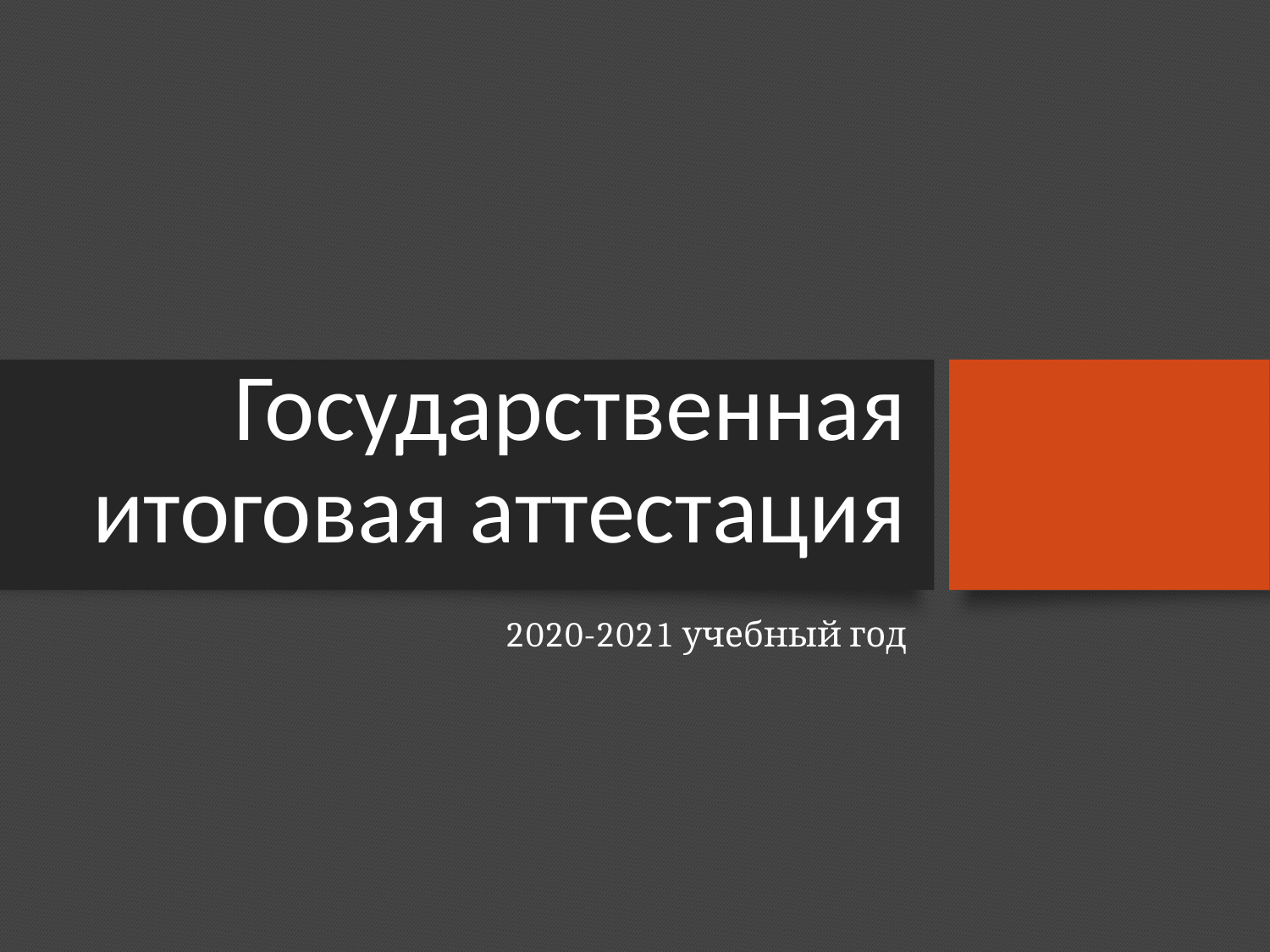

# Государственная итоговая аттестация
2020-2021 учебный год